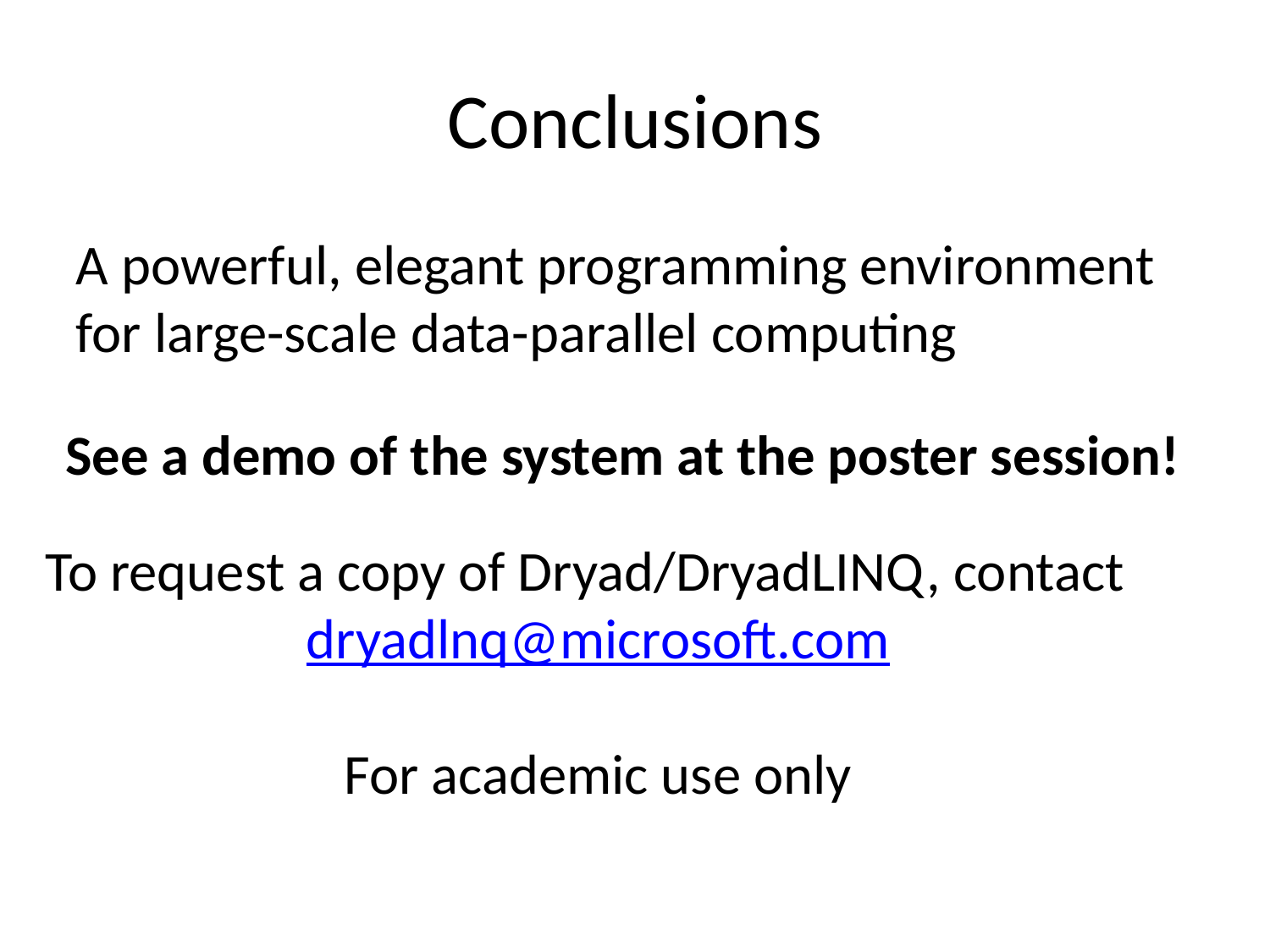

# Conclusions
A powerful, elegant programming environment for large-scale data-parallel computing
See a demo of the system at the poster session!
To request a copy of Dryad/DryadLINQ, contact   dryadlnq@microsoft.com

For academic use only